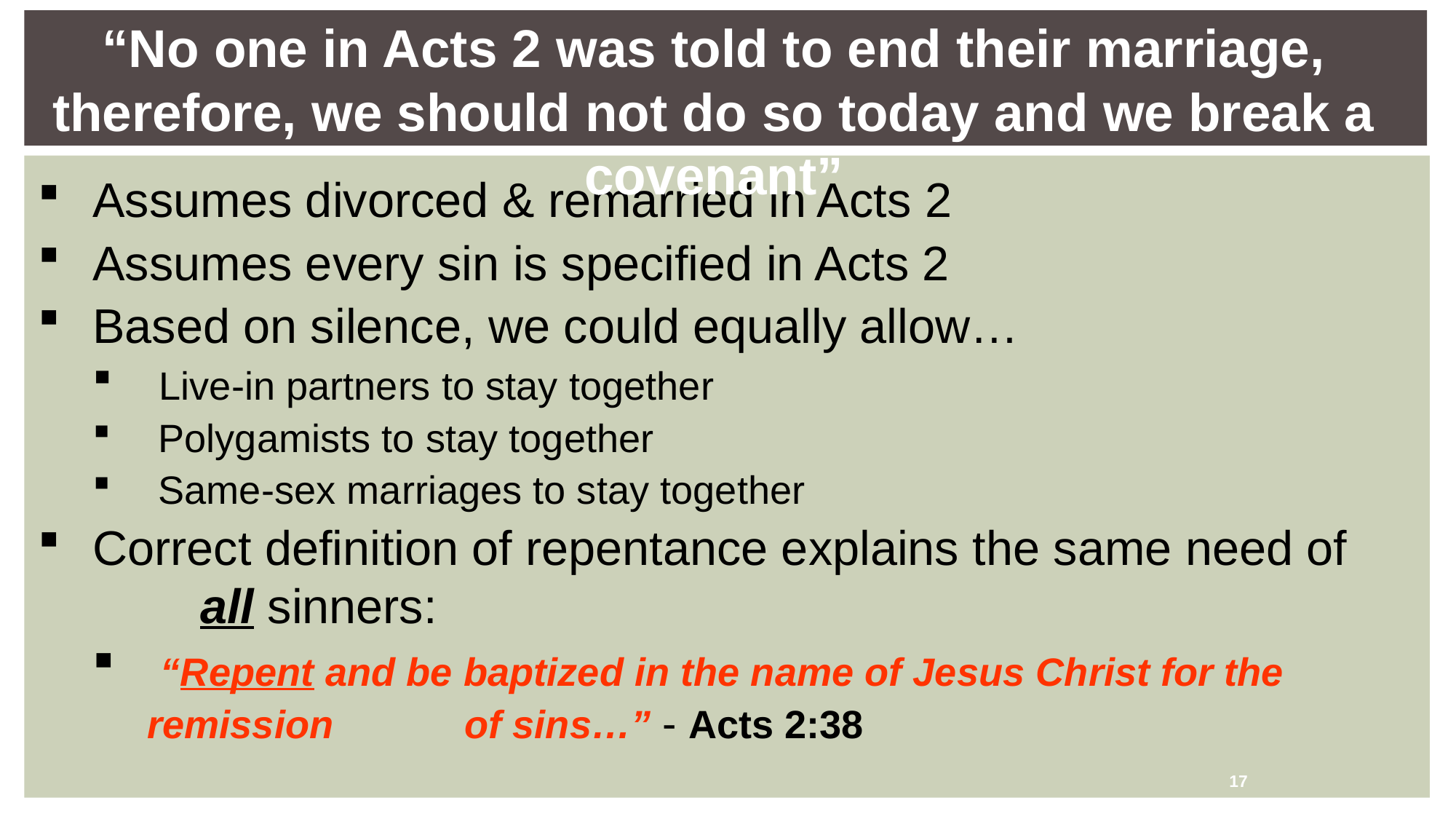

“No one in Acts 2 was told to end their marriage, therefore, we should not do so today and we break a covenant”
Assumes divorced & remarried in Acts 2
Assumes every sin is specified in Acts 2
Based on silence, we could equally allow…
 Live-in partners to stay together
 Polygamists to stay together
 Same-sex marriages to stay together
Correct definition of repentance explains the same need of            all sinners:
 “Repent and be baptized in the name of Jesus Christ for the remission            of sins…” - Acts 2:38
17